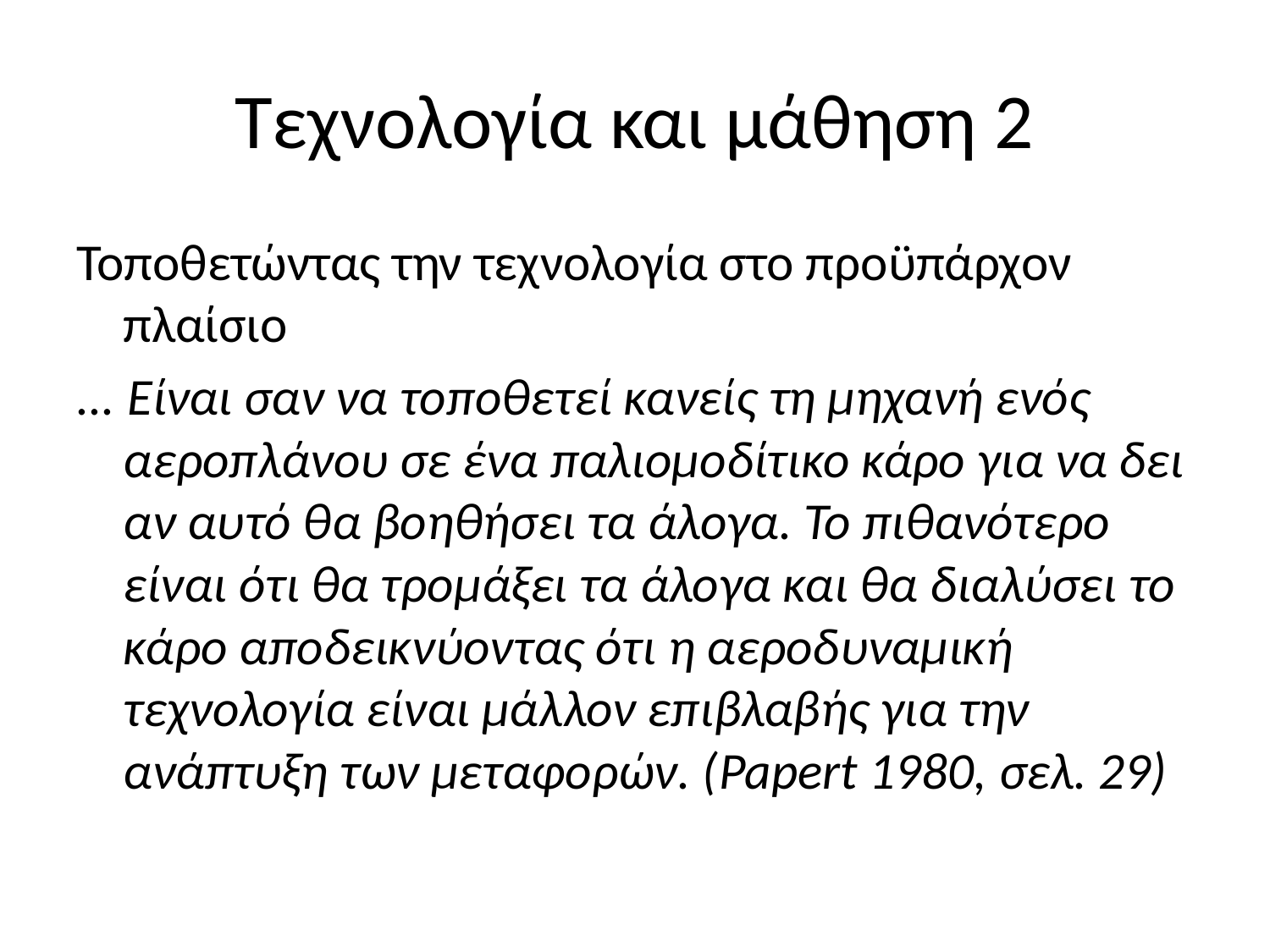

# Τεχνολογία και μάθηση 2
Τοποθετώντας την τεχνολογία στο προϋπάρχον πλαίσιο
... Είναι σαν να τοποθετεί κανείς τη μηχανή ενός αεροπλάνου σε ένα παλιομοδίτικο κάρο για να δει αν αυτό θα βοηθήσει τα άλογα. Το πιθανότερο είναι ότι θα τρομάξει τα άλογα και θα διαλύσει το κάρο αποδεικνύοντας ότι η αεροδυναμική τεχνολογία είναι μάλλον επιβλαβής για την ανάπτυξη των μεταφορών. (Papert 1980, σελ. 29)